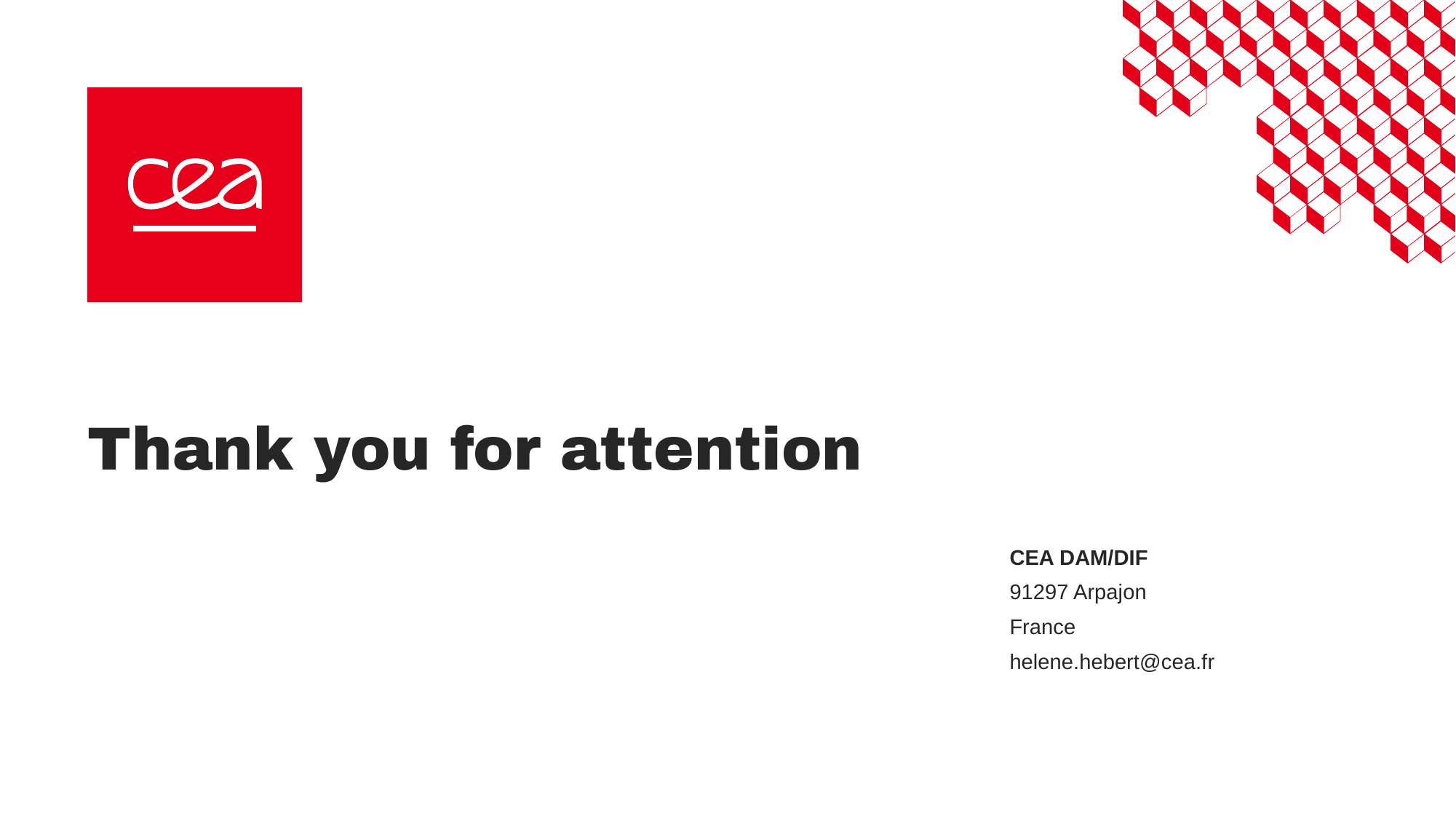

# Thank you for attention
CEA DAM/DIF
91297 Arpajon
France
helene.hebert@cea.fr